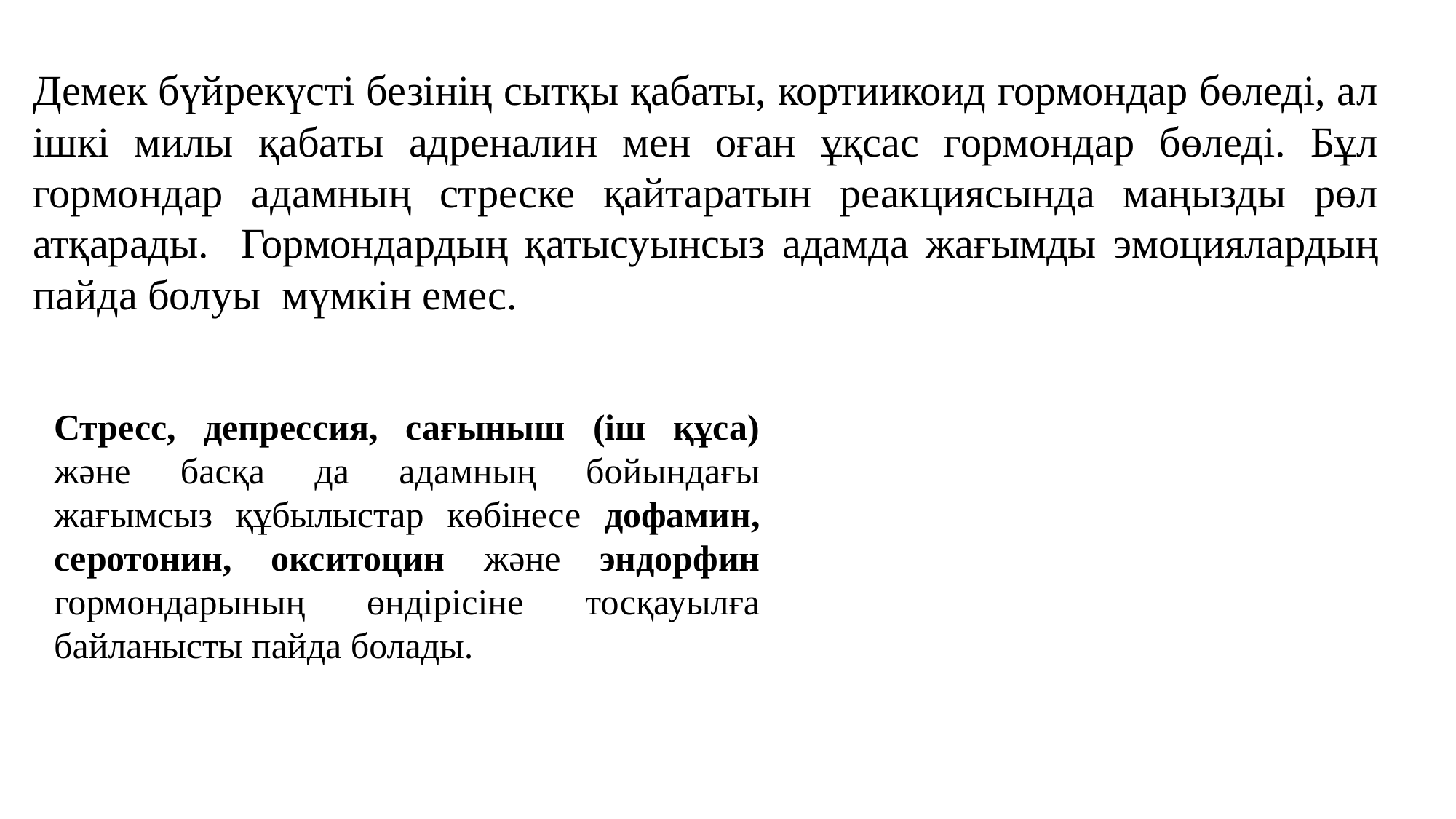

Демек бүйрекүсті безінің сытқы қабаты, кортиикоид гормондар бөледі, ал ішкі милы қабаты адреналин мен оған ұқсас гормондар бөледі. Бұл гормондар адамның стреске қайтаратын реакциясында маңызды рөл атқарады.  Гормондардың қатысуынсыз адамда жағымды эмоциялардың пайда болуы  мүмкін емес.
Стресс, депрессия, сағыныш (іш құса) және басқа да адамның бойындағы жағымсыз құбылыстар көбінесе дофамин, серотонин, окситоцин және эндорфин гормондарының өндірісіне тосқауылға байланысты пайда болады.